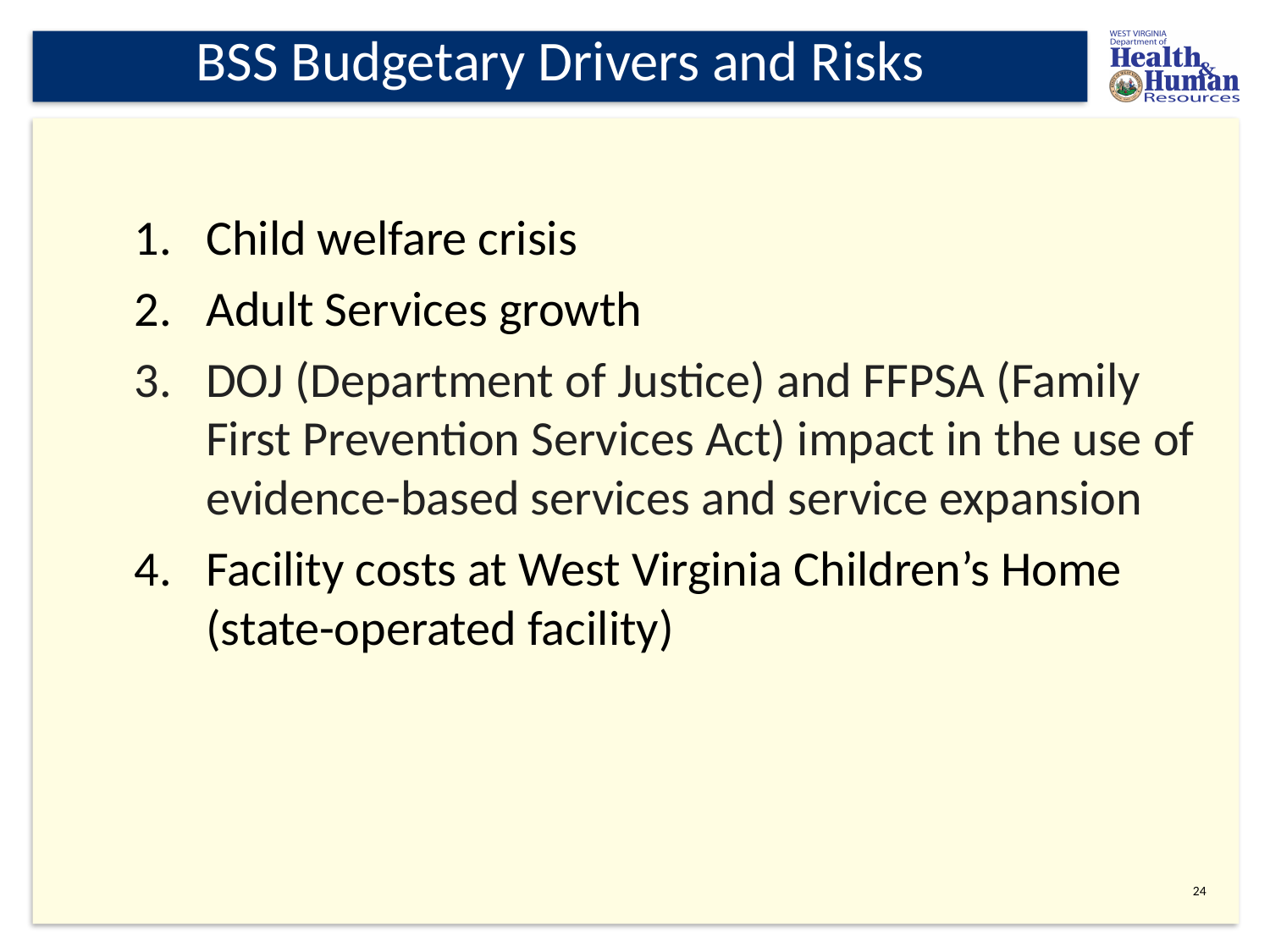

# BSS Budgetary Drivers and Risks

Child welfare crisis
Adult Services growth
DOJ (Department of Justice) and FFPSA (Family First Prevention Services Act) impact in the use of evidence-based services and service expansion
Facility costs at West Virginia Children’s Home (state-operated facility)

24